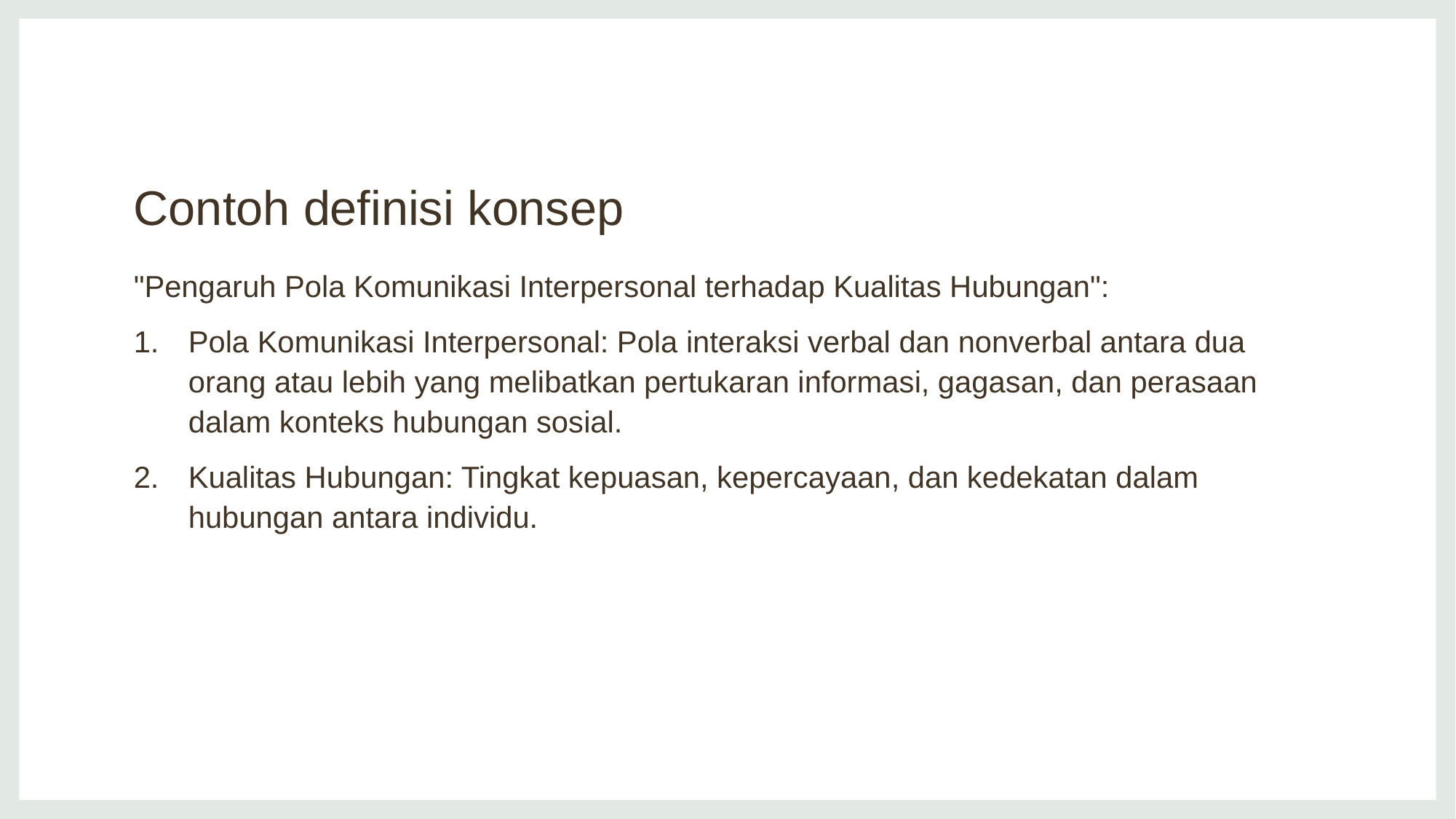

# Contoh definisi konsep
"Pengaruh Pola Komunikasi Interpersonal terhadap Kualitas Hubungan":
Pola Komunikasi Interpersonal: Pola interaksi verbal dan nonverbal antara dua orang atau lebih yang melibatkan pertukaran informasi, gagasan, dan perasaan dalam konteks hubungan sosial.
Kualitas Hubungan: Tingkat kepuasan, kepercayaan, dan kedekatan dalam hubungan antara individu.